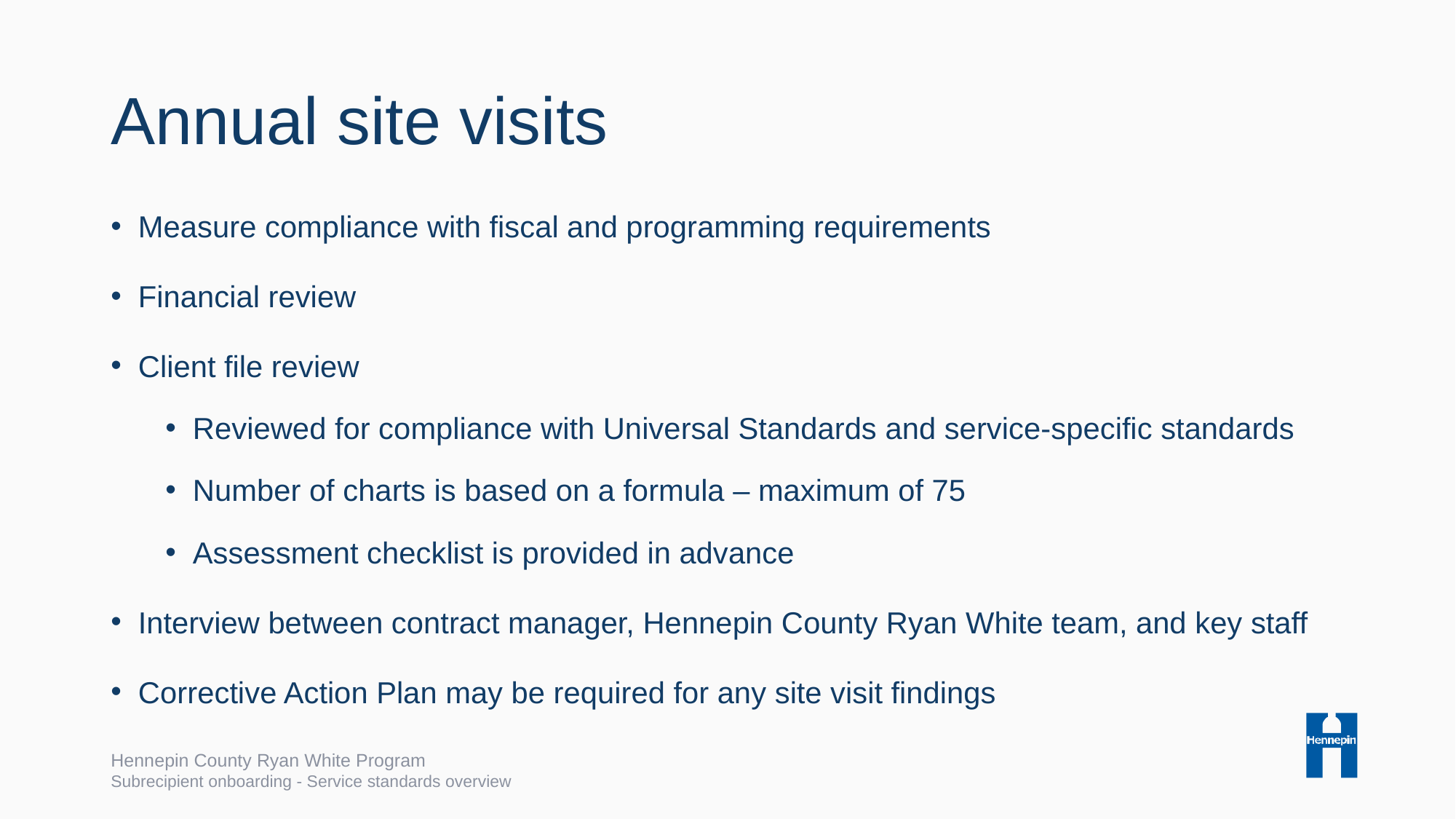

# Annual site visits
Measure compliance with fiscal and programming requirements
Financial review
Client file review
Reviewed for compliance with Universal Standards and service-specific standards
Number of charts is based on a formula – maximum of 75
Assessment checklist is provided in advance
Interview between contract manager, Hennepin County Ryan White team, and key staff
Corrective Action Plan may be required for any site visit findings
Hennepin County Ryan White Program
Subrecipient onboarding - Service standards overview